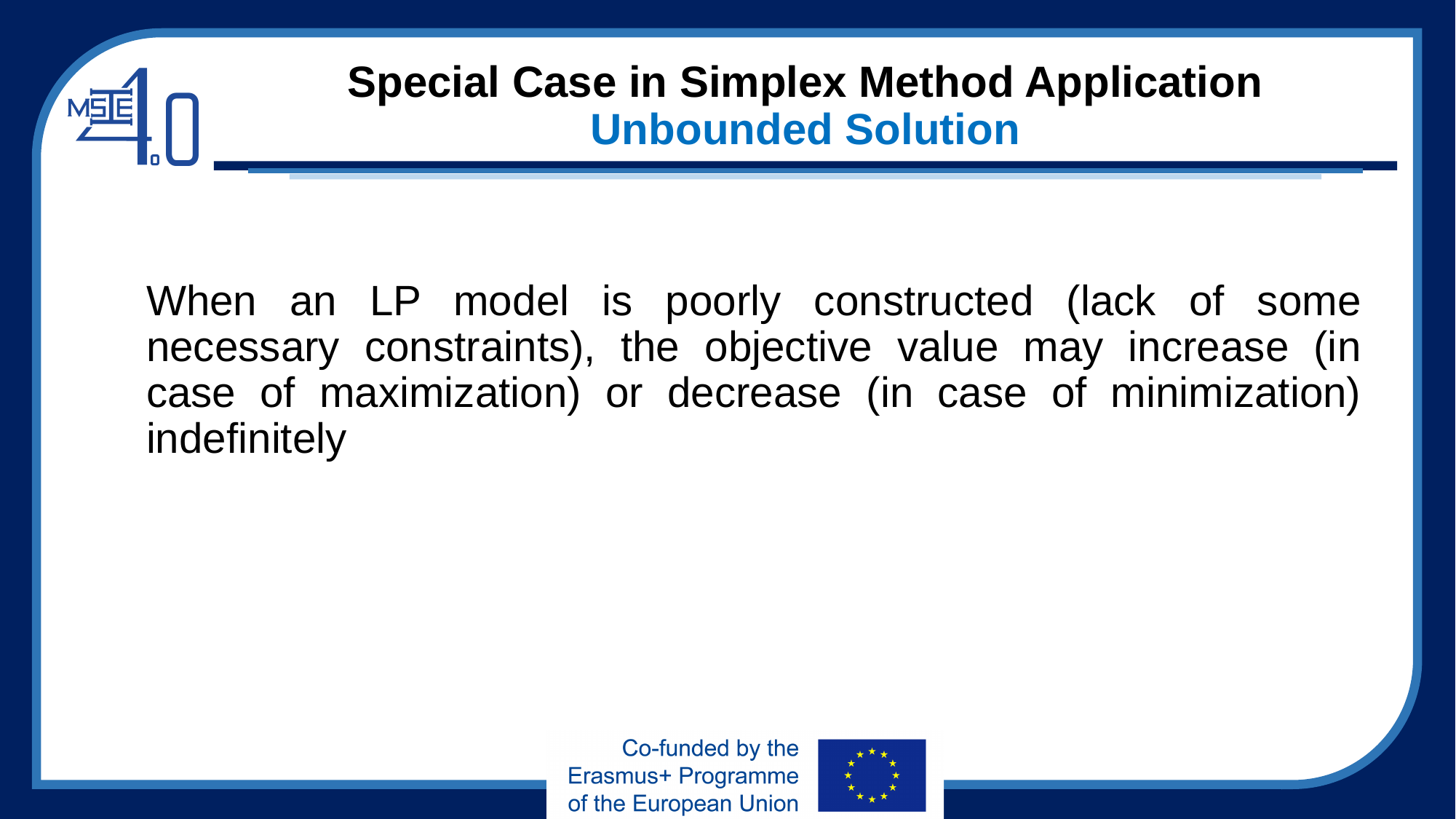

# Special Case in Simplex Method Application Unbounded Solution

When an LP model is poorly constructed (lack of some necessary constraints), the objective value may increase (in case of maximization) or decrease (in case of minimization) indefinitely